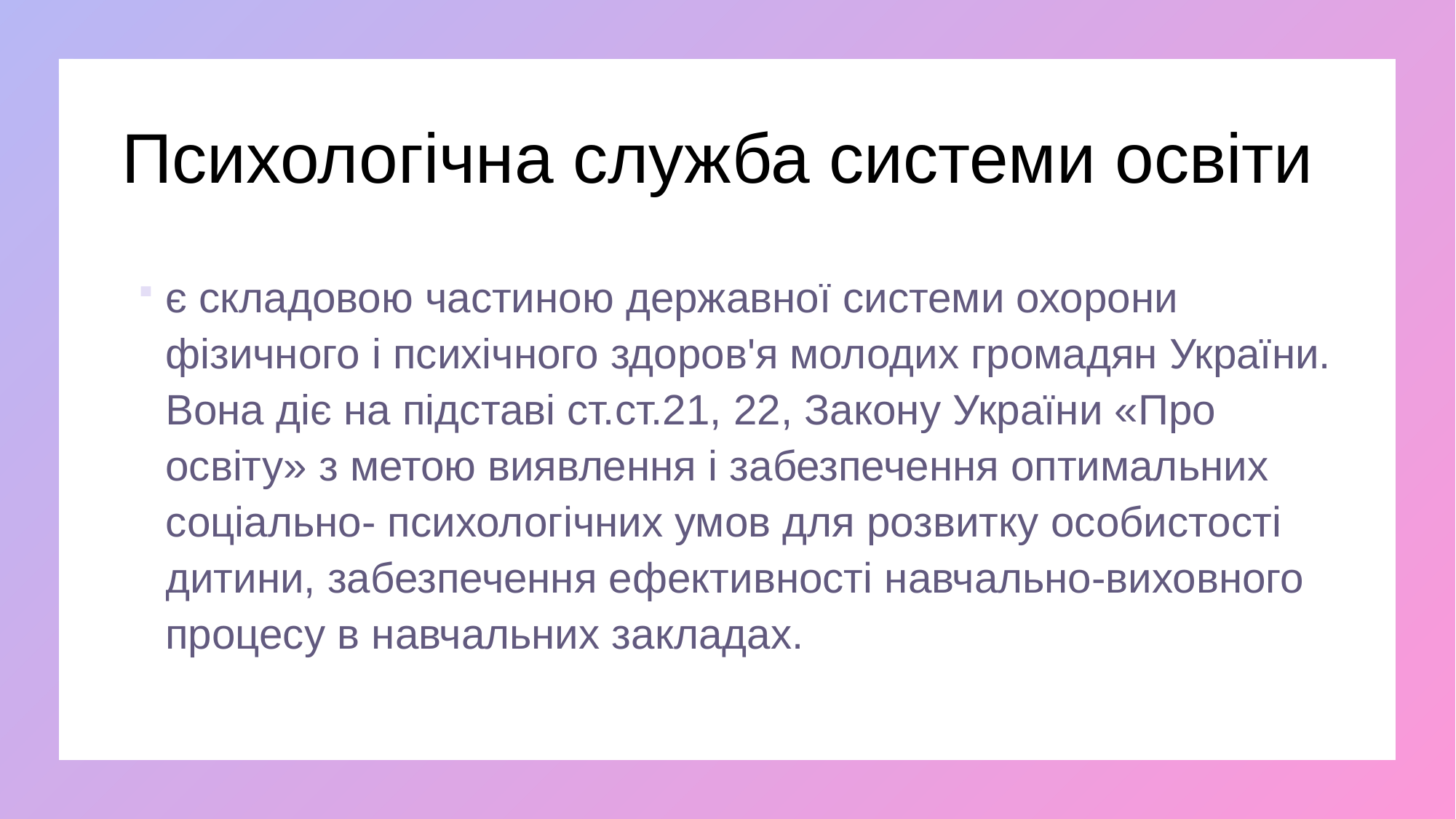

# Психологічна служба системи освіти
є складовою частиною державної системи охорони фізичного і психічного здоров'я молодих громадян України. Вона діє на підставі ст.ст.21, 22, Закону України «Про освіту» з метою виявлення і забезпечення оптимальних соціально- психологічних умов для розвитку особистості дитини, забезпечення ефективності навчально-виховного процесу в навчальних закладах.